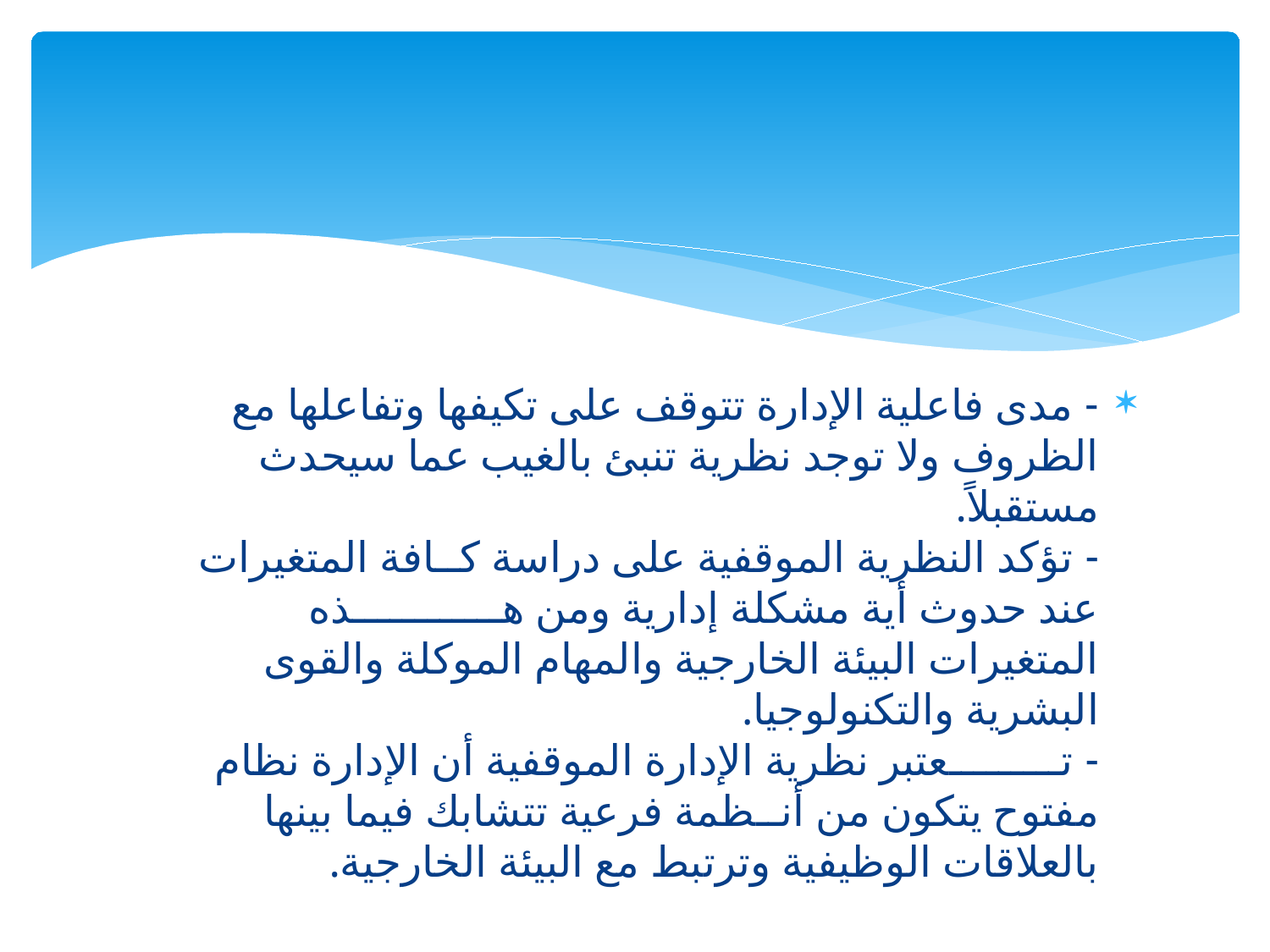

- مدى فاعلية الإدارة تتوقف على تكيفها وتفاعلها مع الظروف ولا توجد نظرية تنبئ بالغيب عما سيحدث مستقبلاً.
- تؤكد النظرية الموقفية على دراسة كــافة المتغيرات عند حدوث أية مشكلة إدارية ومن هــــــــــــذه المتغيرات البيئة الخارجية والمهام الموكلة والقوى البشرية والتكنولوجيا.
- تـــــــــعتبر نظرية الإدارة الموقفية أن الإدارة نظام مفتوح يتكون من أنــظمة فرعية تتشابك فيما بينها بالعلاقات الوظيفية وترتبط مع البيئة الخارجية.